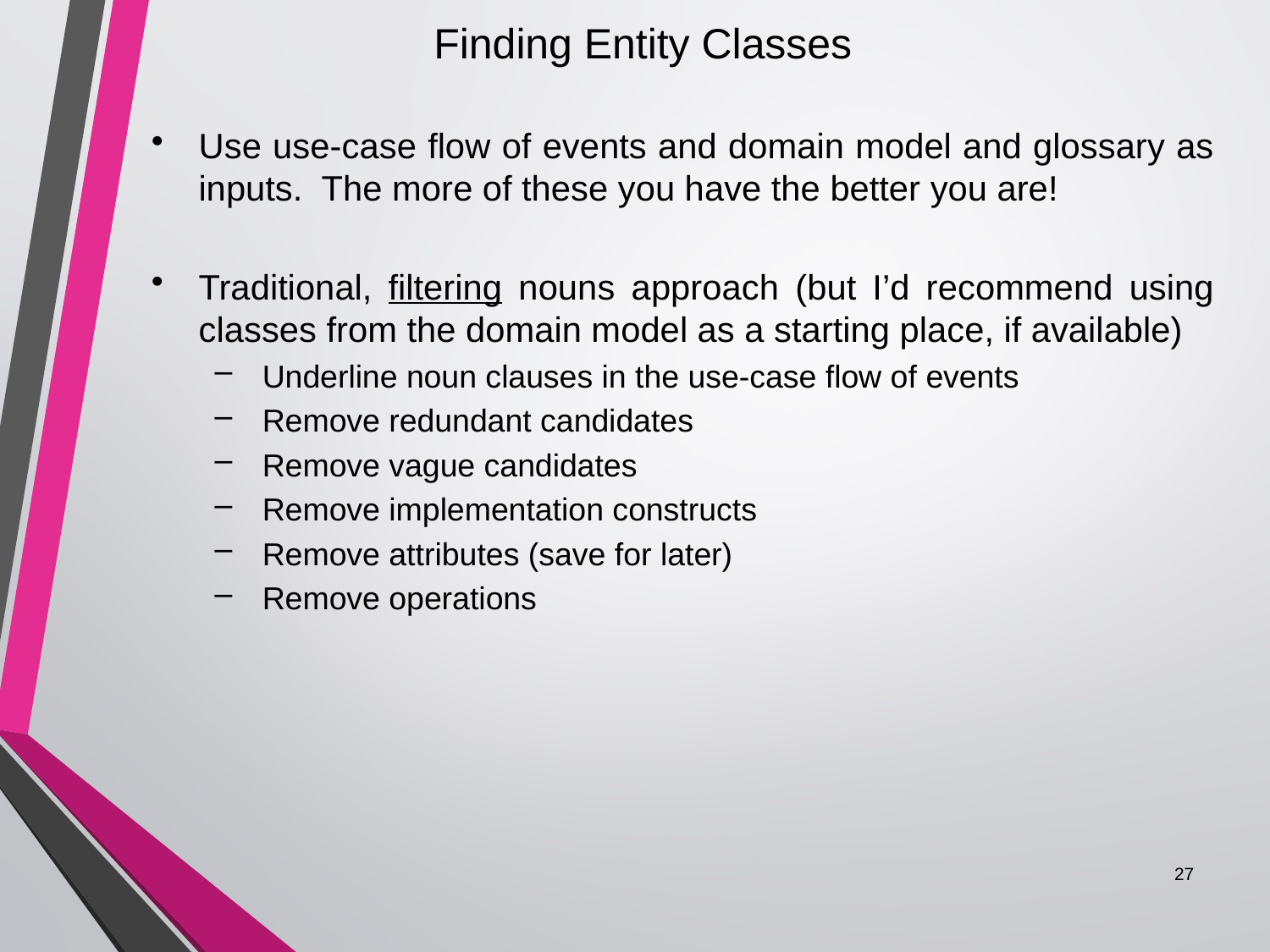

Finding Entity Classes
#
Use use-case flow of events and domain model and glossary as inputs.  The more of these you have the better you are!

Traditional, filtering nouns approach (but I’d recommend using classes from the domain model as a starting place, if available)
Underline noun clauses in the use-case flow of events
Remove redundant candidates
Remove vague candidates
Remove implementation constructs
Remove attributes (save for later)
Remove operations

27